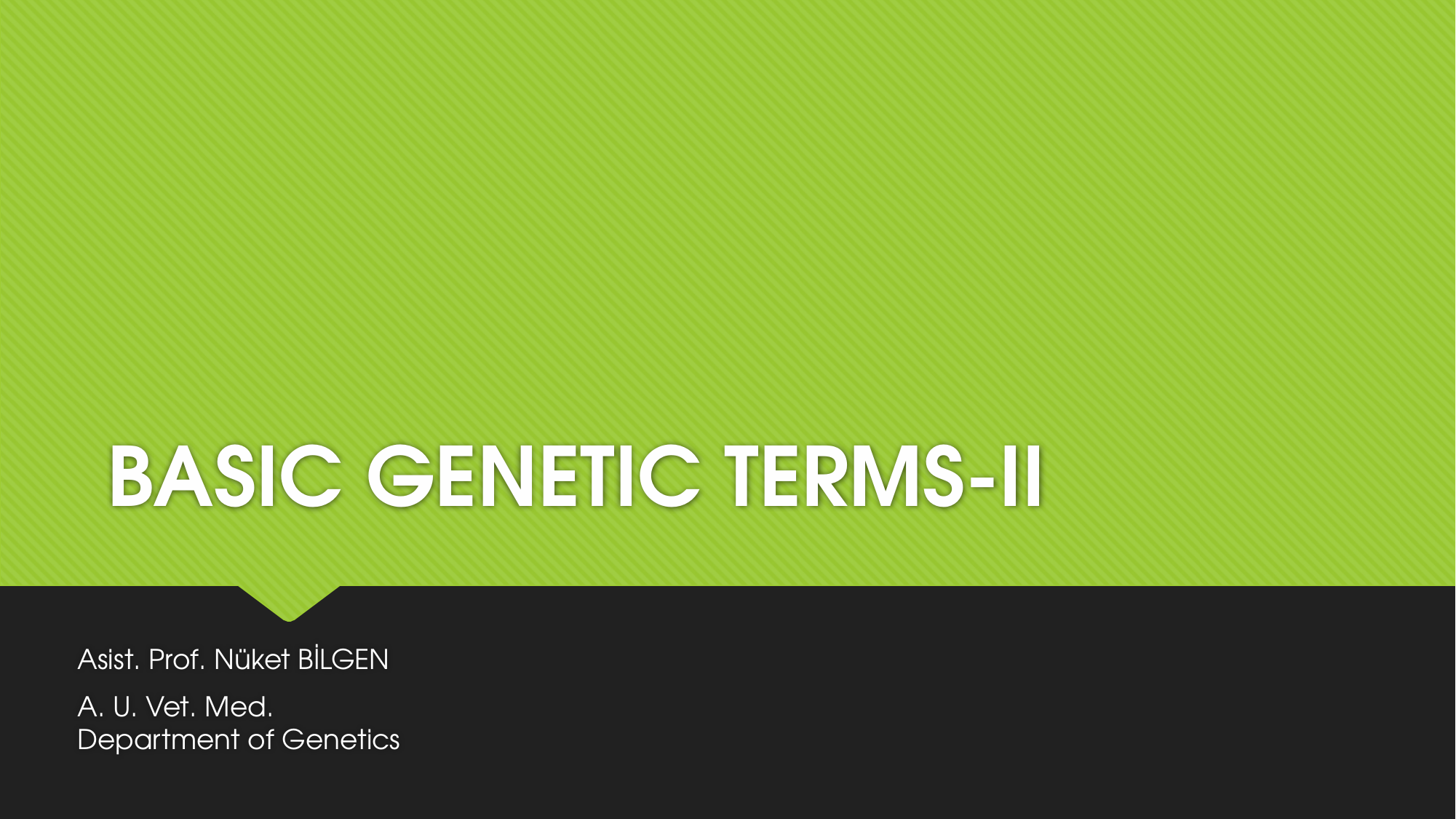

# BASIC GENETIC TERMS-II
Asist. Prof. Nüket BİLGEN
A. U. Vet. Med.
Department of Genetics